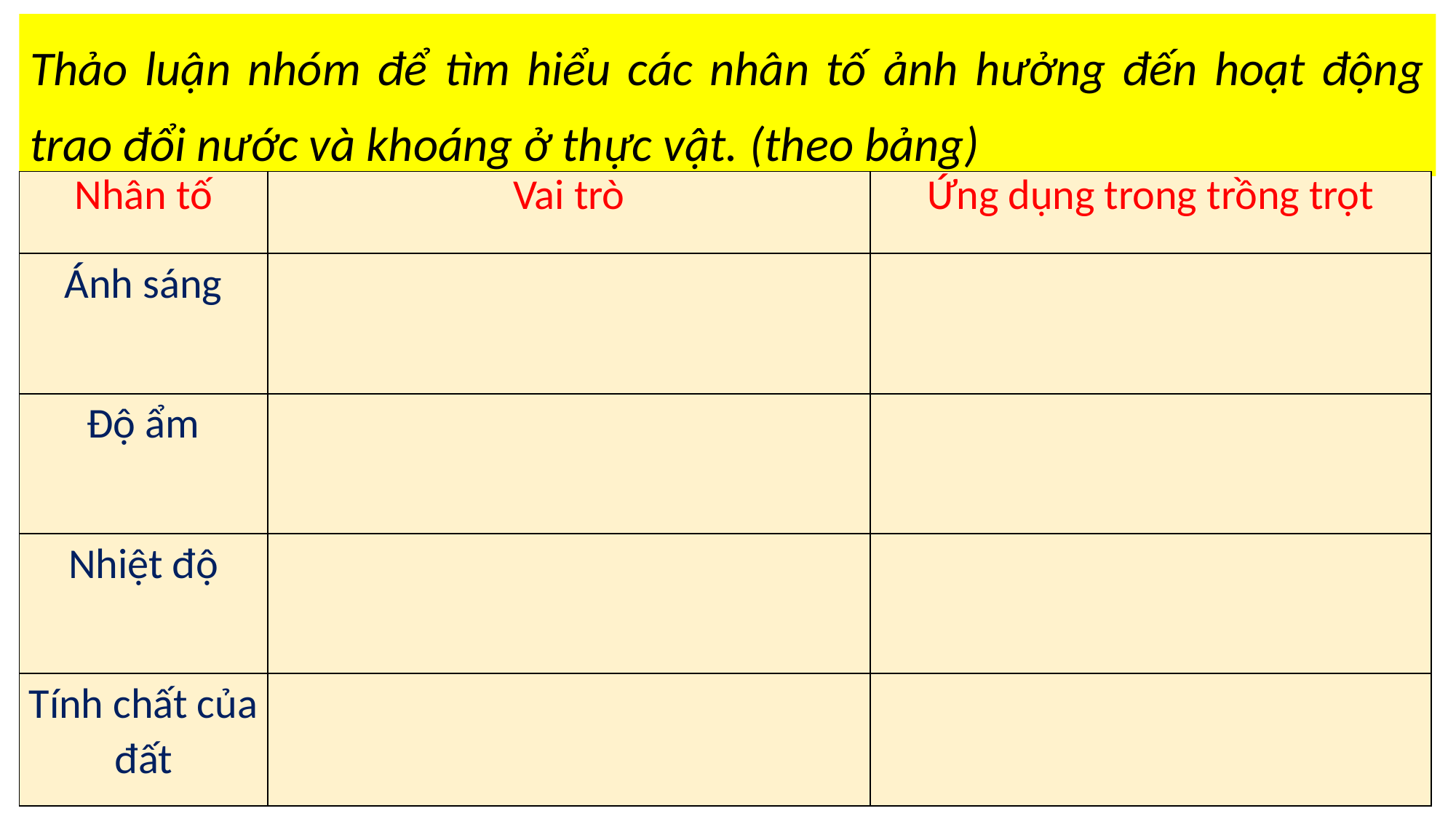

Thảo luận nhóm để tìm hiểu các nhân tố ảnh hưởng đến hoạt động trao đổi nước và khoáng ở thực vật. (theo bảng)
| Nhân tố | Vai trò | Ứng dụng trong trồng trọt |
| --- | --- | --- |
| Ánh sáng |  |  |
| Độ ẩm |  |  |
| Nhiệt độ |  |  |
| Tính chất của đất |  |  |